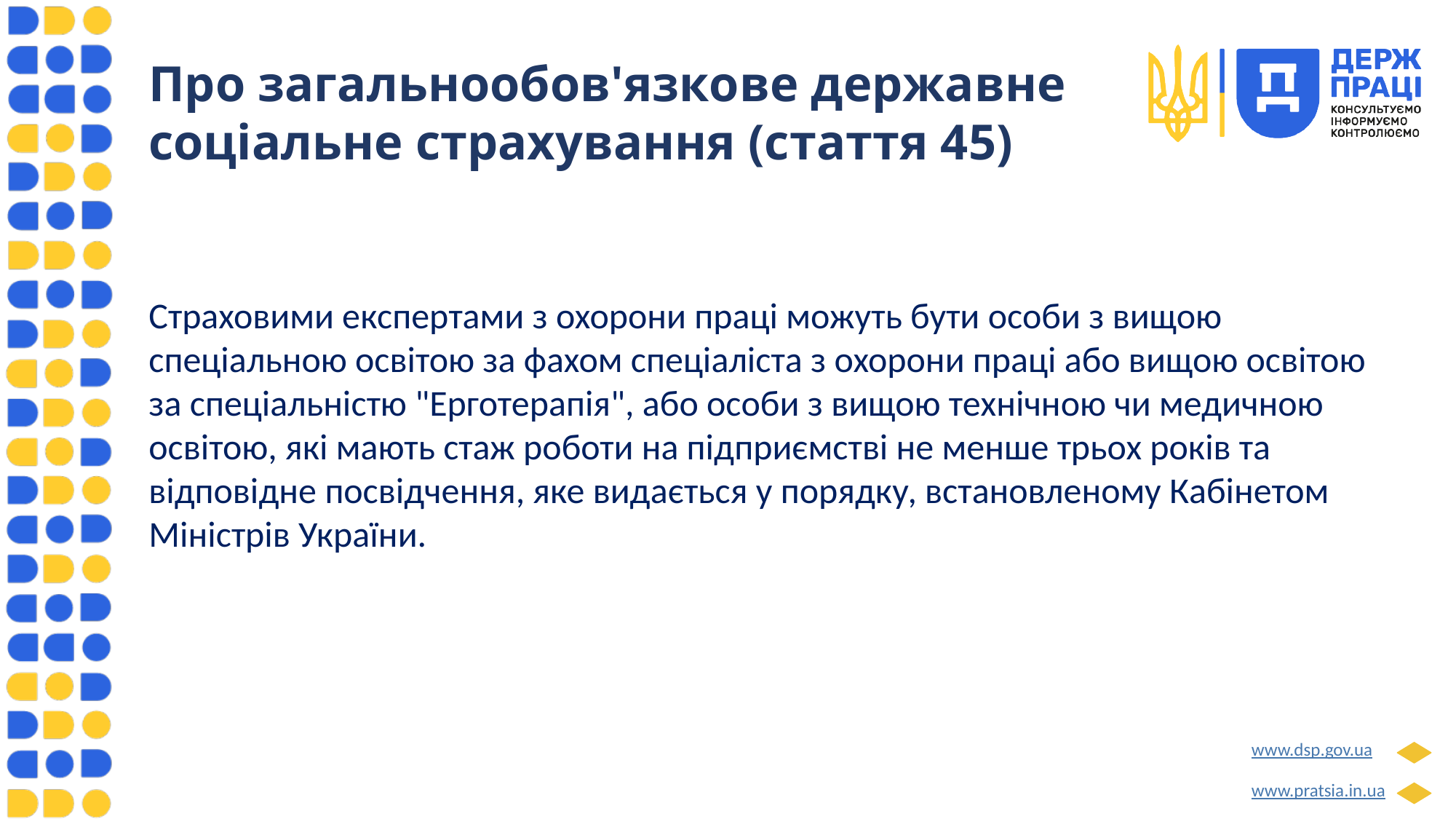

Про загальнообов'язкове державне соціальне страхування (стаття 45)
Страховими експертами з охорони праці можуть бути особи з вищою спеціальною освітою за фахом спеціаліста з охорони праці або вищою освітою за спеціальністю "Ерготерапія", або особи з вищою технічною чи медичною освітою, які мають стаж роботи на підприємстві не менше трьох років та відповідне посвідчення, яке видається у порядку, встановленому Кабінетом Міністрів України.